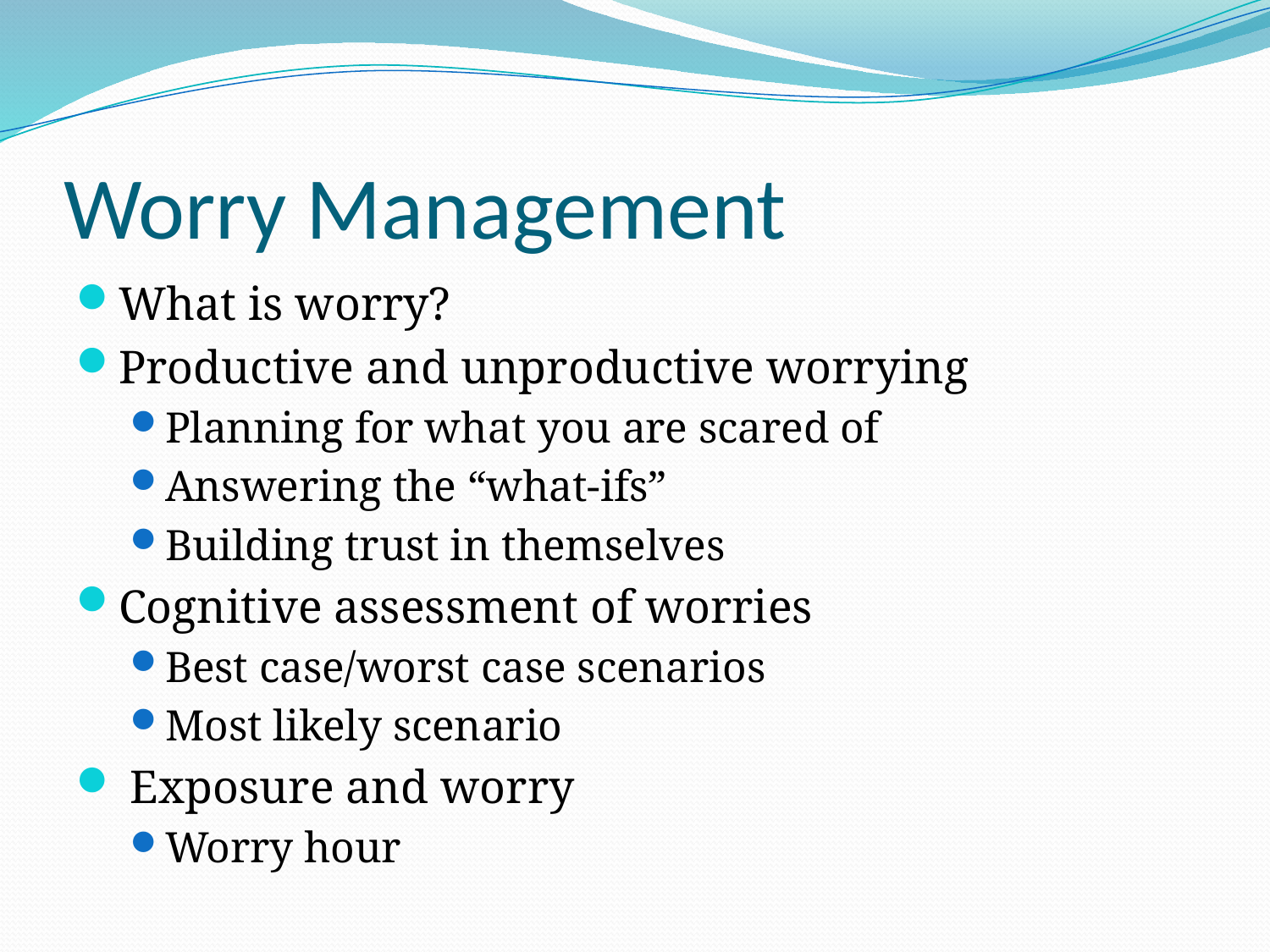

# Worry Management
What is worry?
Productive and unproductive worrying
Planning for what you are scared of
Answering the “what-ifs”
Building trust in themselves
Cognitive assessment of worries
Best case/worst case scenarios
Most likely scenario
 Exposure and worry
Worry hour